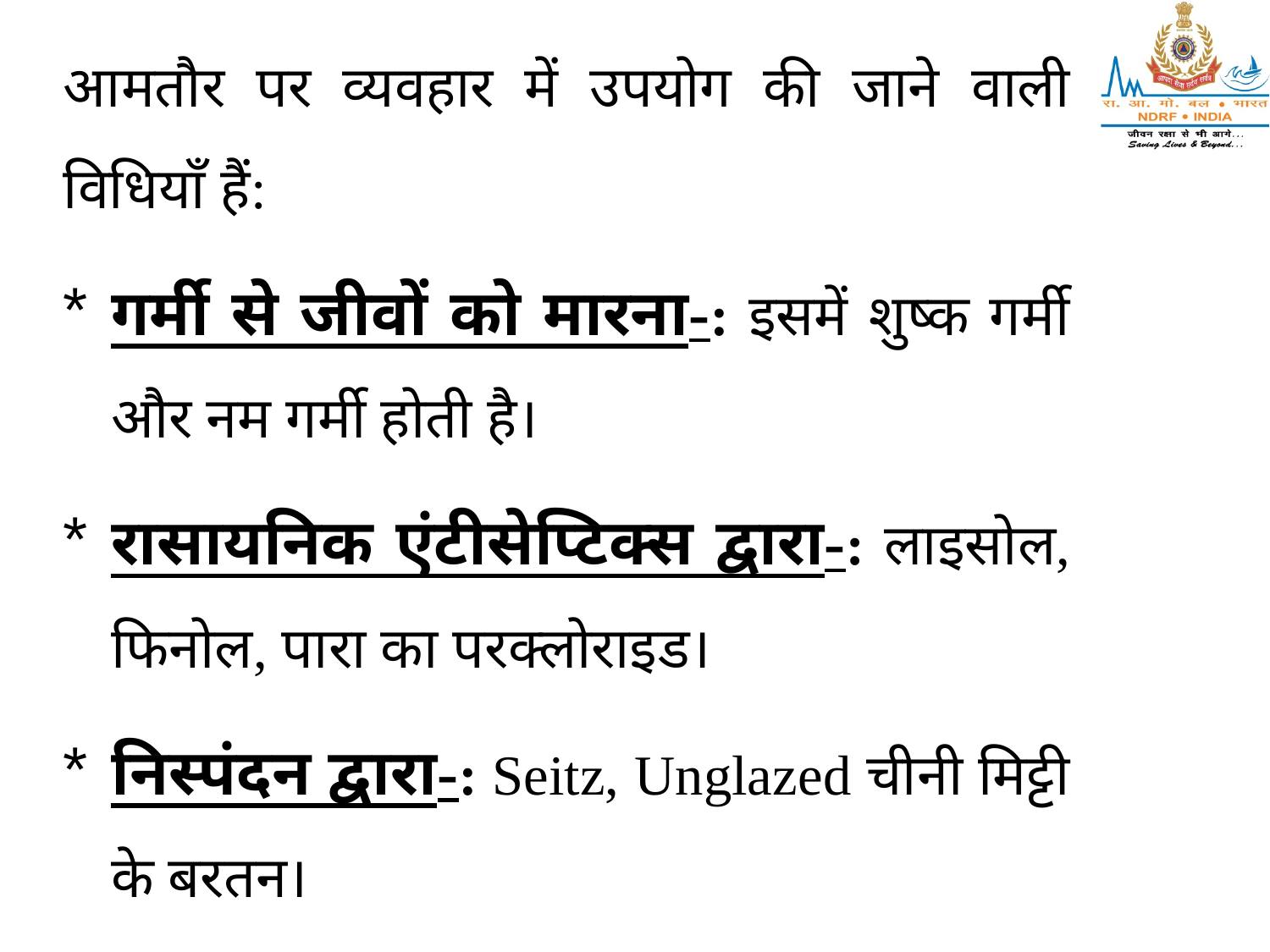

आमतौर पर व्यवहार में उपयोग की जाने वाली विधियाँ हैं:
गर्मी से जीवों को मारना-: इसमें शुष्क गर्मी और नम गर्मी होती है।
रासायनिक एंटीसेप्टिक्स द्वारा-: लाइसोल, फिनोल, पारा का परक्लोराइड।
निस्पंदन द्वारा-: Seitz, Unglazed चीनी मिट्टी के बरतन।